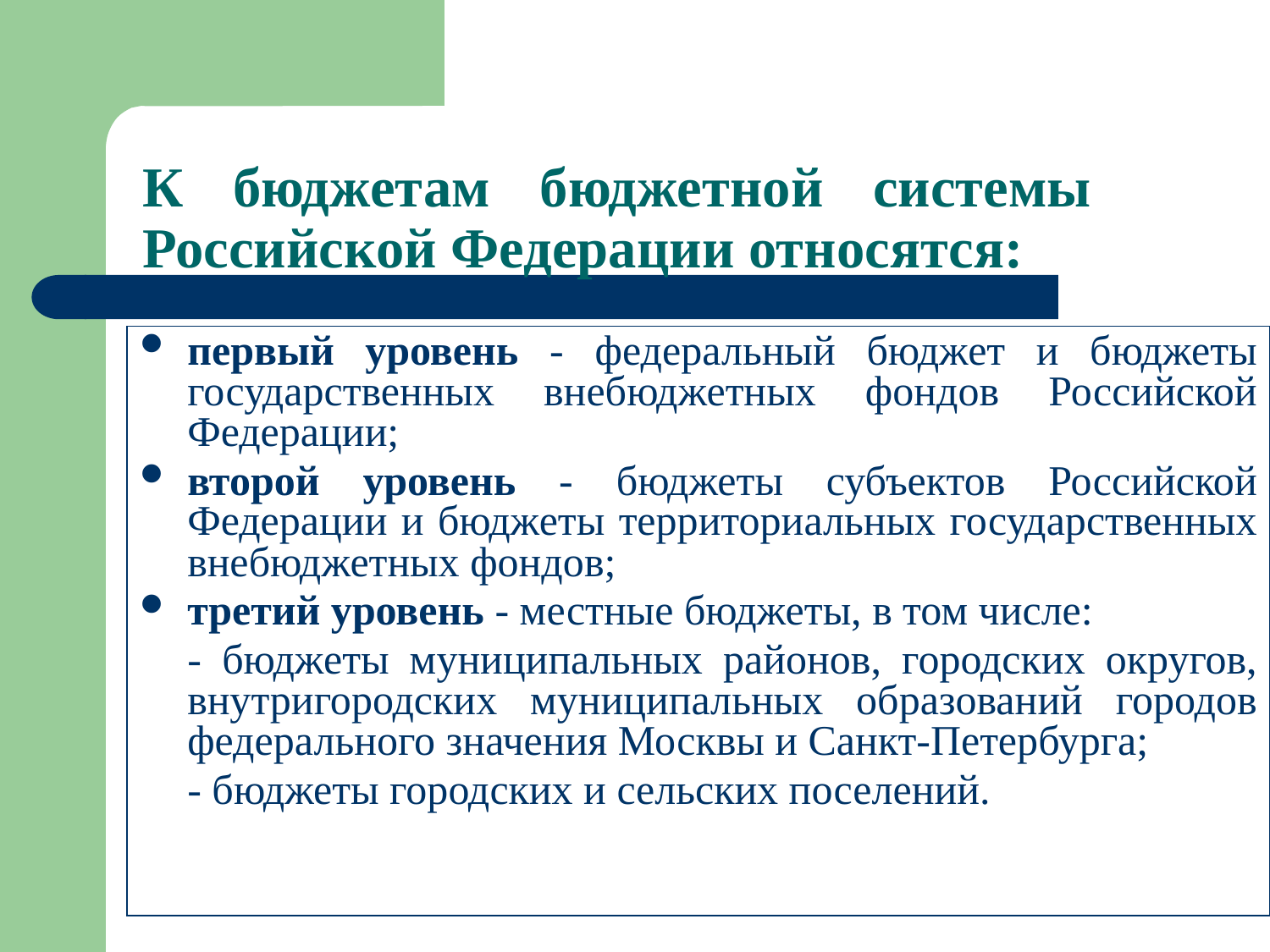

К бюджетам бюджетной системы Российской Федерации относятся:
первый уровень - федеральный бюджет и бюджеты государственных внебюджетных фондов Российской Федерации;
второй уровень - бюджеты субъектов Российской Федерации и бюджеты территориальных государственных внебюджетных фондов;
третий уровень - местные бюджеты, в том числе:
	- бюджеты муниципальных районов, городских округов, внутригородских муниципальных образований городов федерального значения Москвы и Санкт-Петербурга;
	- бюджеты городских и сельских поселений.